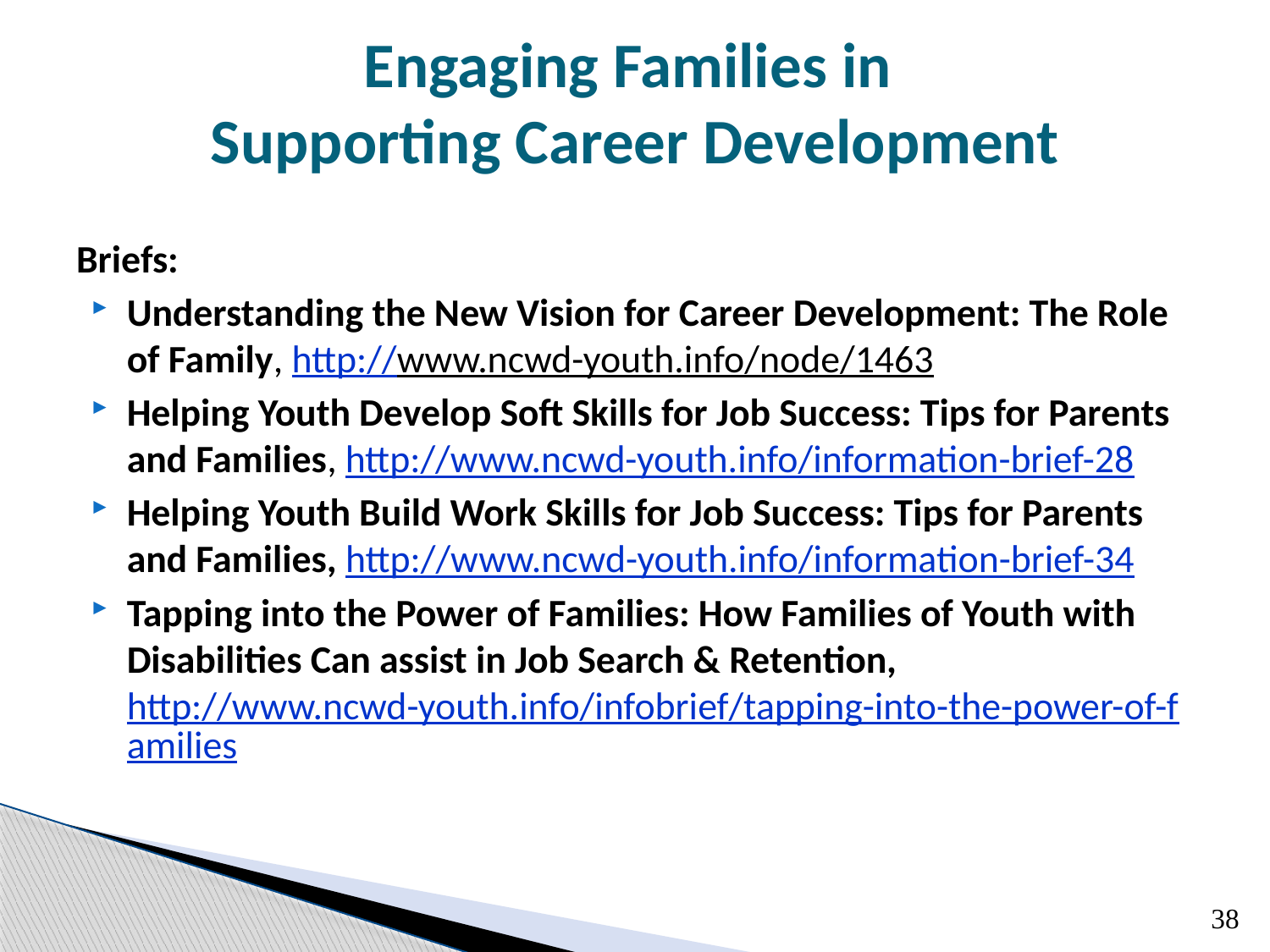

# Engaging Families in Supporting Career Development
Briefs:
Understanding the New Vision for Career Development: The Role of Family, http://www.ncwd-youth.info/node/1463
Helping Youth Develop Soft Skills for Job Success: Tips for Parents and Families, http://www.ncwd-youth.info/information-brief-28
Helping Youth Build Work Skills for Job Success: Tips for Parents and Families, http://www.ncwd-youth.info/information-brief-34
Tapping into the Power of Families: How Families of Youth with Disabilities Can assist in Job Search & Retention, http://www.ncwd-youth.info/infobrief/tapping-into-the-power-of-families

38